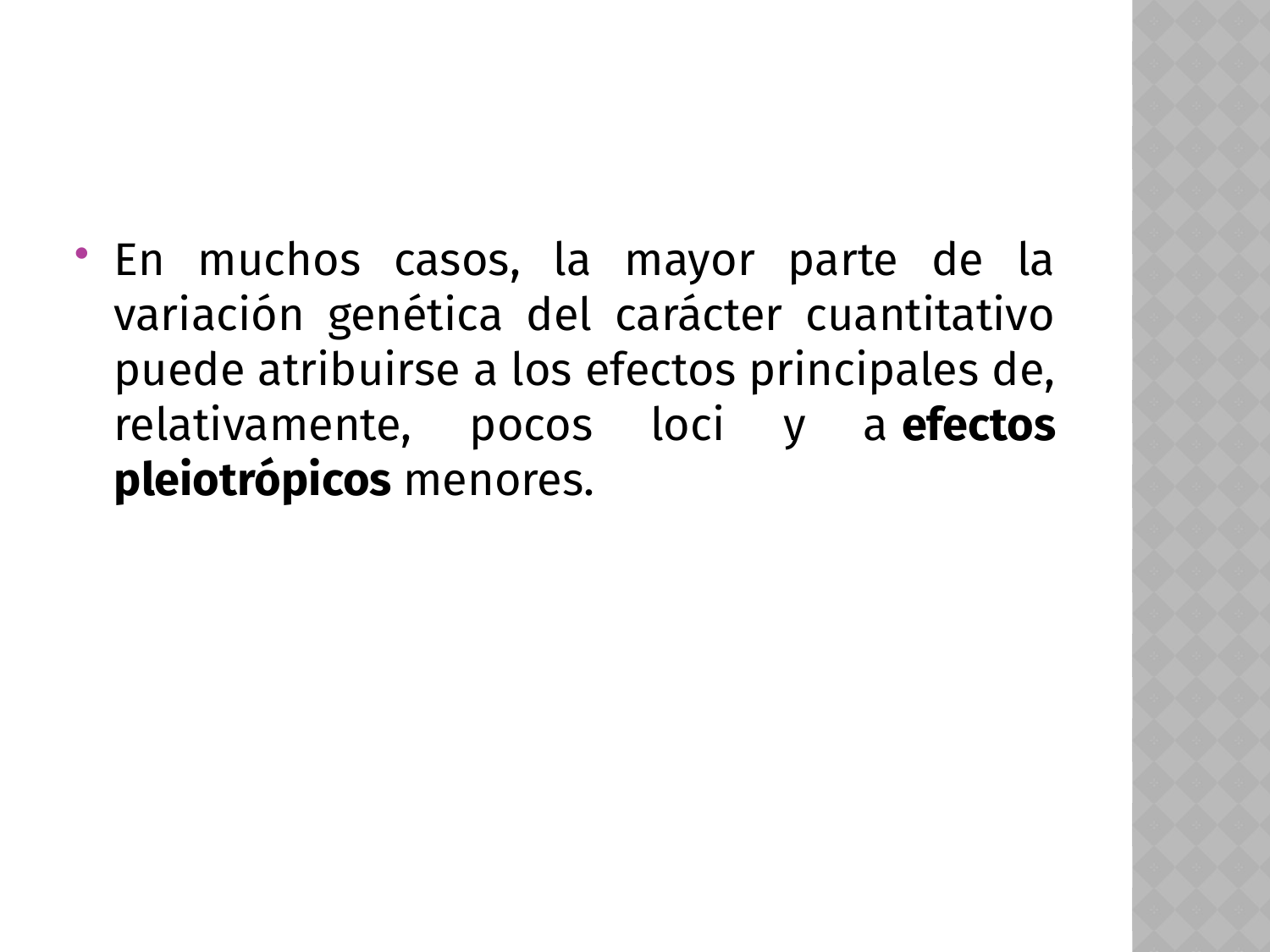

#
En muchos casos, la mayor parte de la variación genética del carácter cuantitativo puede atribuirse a los efectos principales de, relativamente, pocos loci y a efectos pleiotrópicos menores.